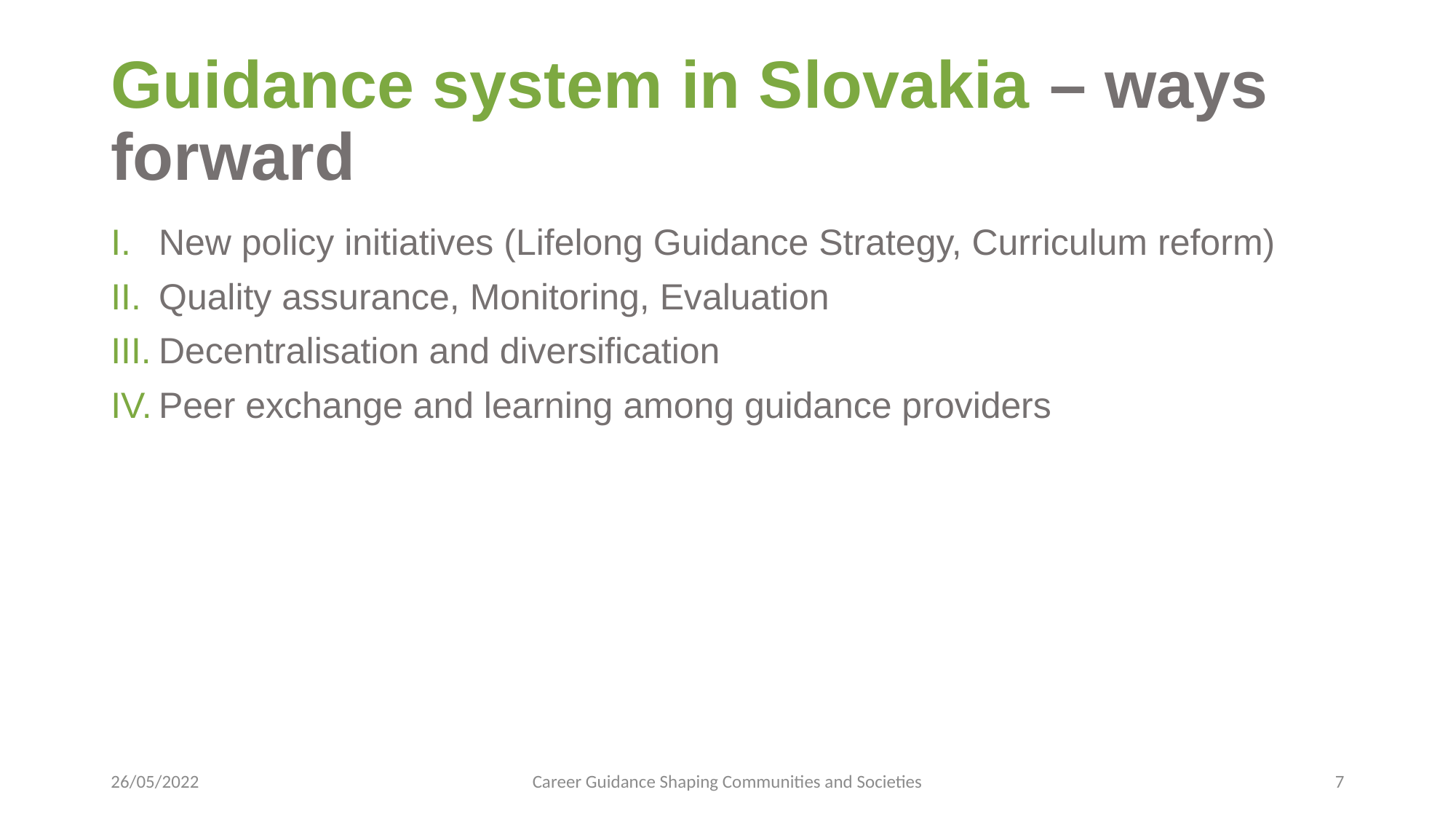

# Guidance system in Slovakia – ways forward
New policy initiatives (Lifelong Guidance Strategy, Curriculum reform)
Quality assurance, Monitoring, Evaluation
Decentralisation and diversification
Peer exchange and learning among guidance providers

26/05/2022
Career Guidance Shaping Communities and Societies
7